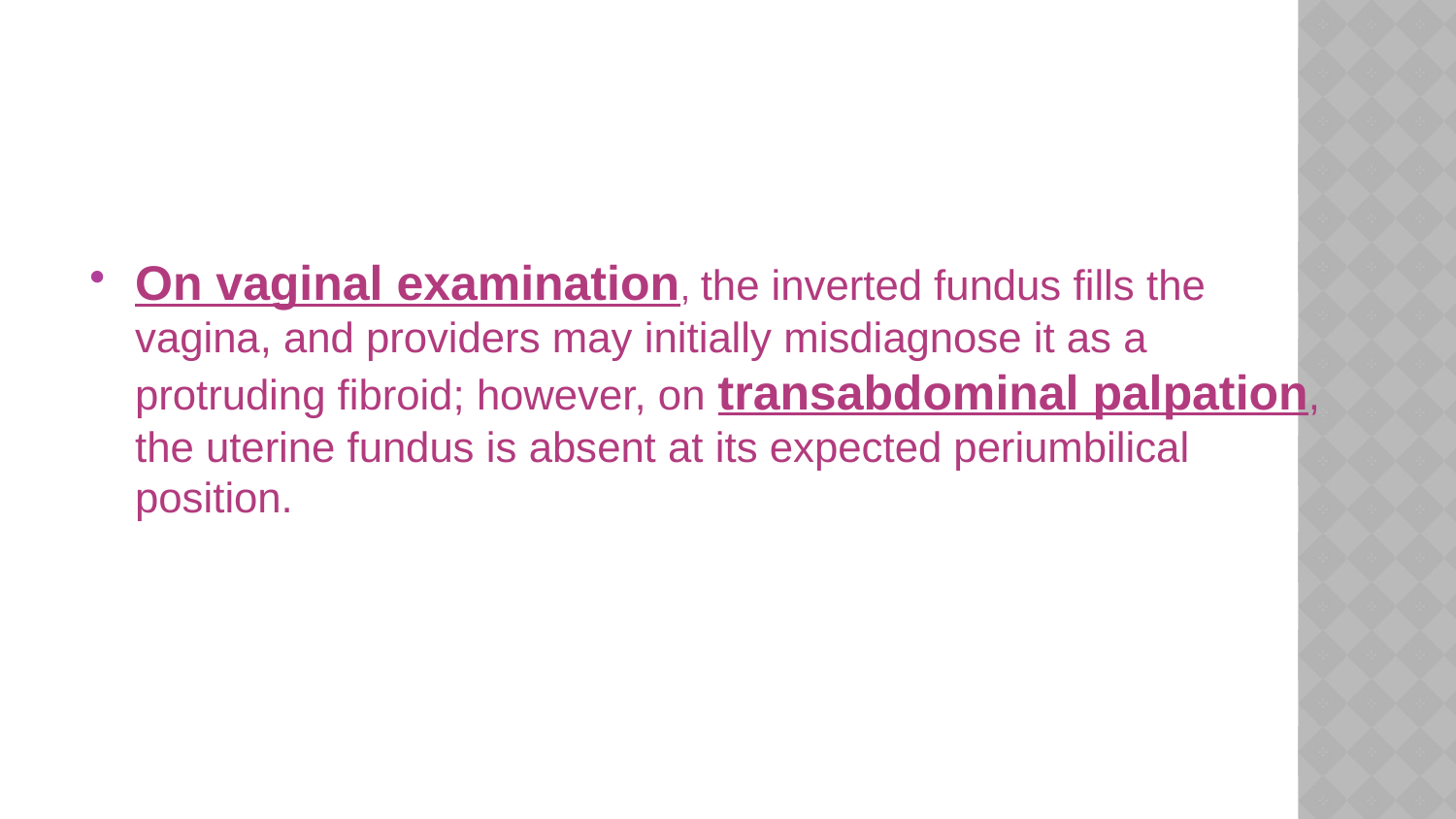

On vaginal examination, the inverted fundus fills the vagina, and providers may initially misdiagnose it as a protruding fibroid; however, on transabdominal palpation, the uterine fundus is absent at its expected periumbilical position.